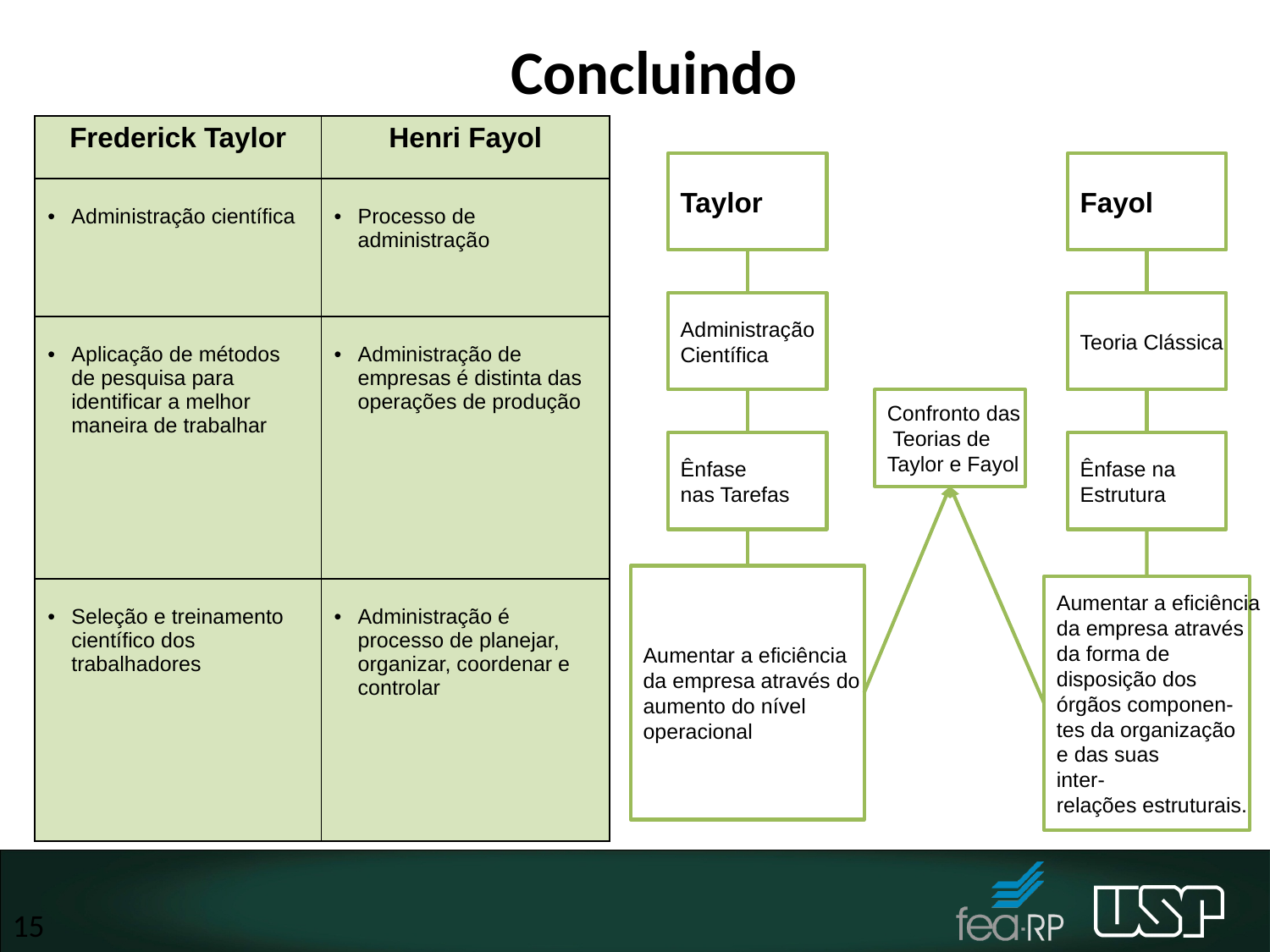

# Concluindo
| Frederick Taylor | Henri Fayol |
| --- | --- |
| Administração científica | Processo de administração |
| Aplicação de métodos de pesquisa para identificar a melhor maneira de trabalhar | Administração de empresas é distinta das operações de produção |
| Seleção e treinamento científico dos trabalhadores | Administração é processo de planejar, organizar, coordenar e controlar |
Taylor
Fayol
Administração
Científica
Teoria Clássica
Confronto das
 Teorias de
Taylor e Fayol
Ênfase
nas Tarefas
Ênfase na
Estrutura
Aumentar a eficiência
da empresa através do
aumento do nível
operacional
Aumentar a eficiência
da empresa através
da forma de
disposição dos
órgãos componen-
tes da organização
e das suas
inter-
relações estruturais.
15